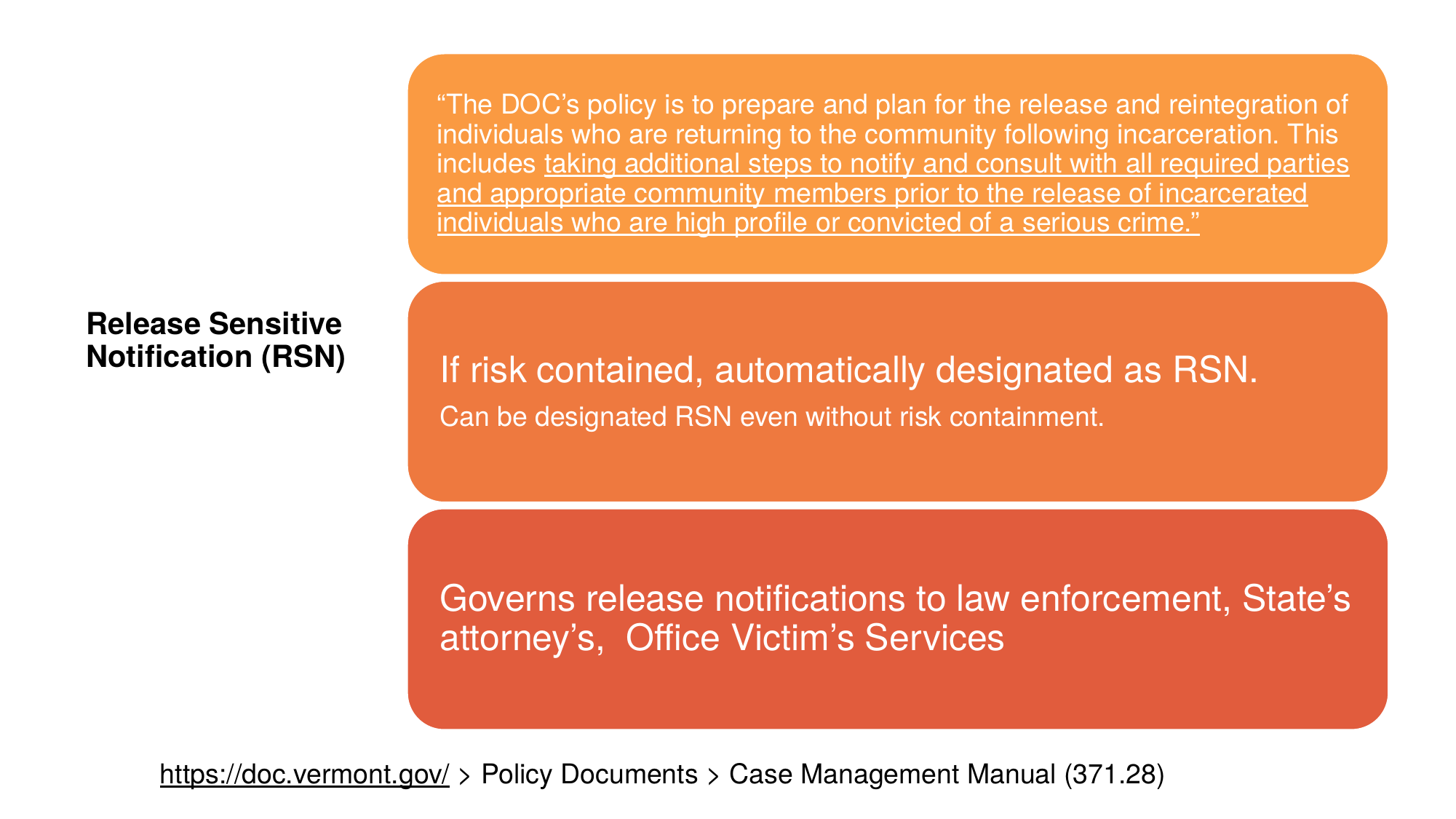

# Release Sensitive Notification (RSN)
“The DOC’s policy is to prepare and plan for the release and reintegration of individuals who are returning to the community following incarceration. This includes taking additional steps to notify and consult with all required parties and appropriate community members prior to the release of incarcerated individuals who are high profile or convicted of a serious crime.”
If risk contained, automatically designated as RSN.
Can be designated RSN even without risk containment.
Governs release notifications to law enforcement, State’s attorney’s,  Office Victim’s Services
https://doc.vermont.gov/ > Policy Documents > Case Management Manual (371.28)